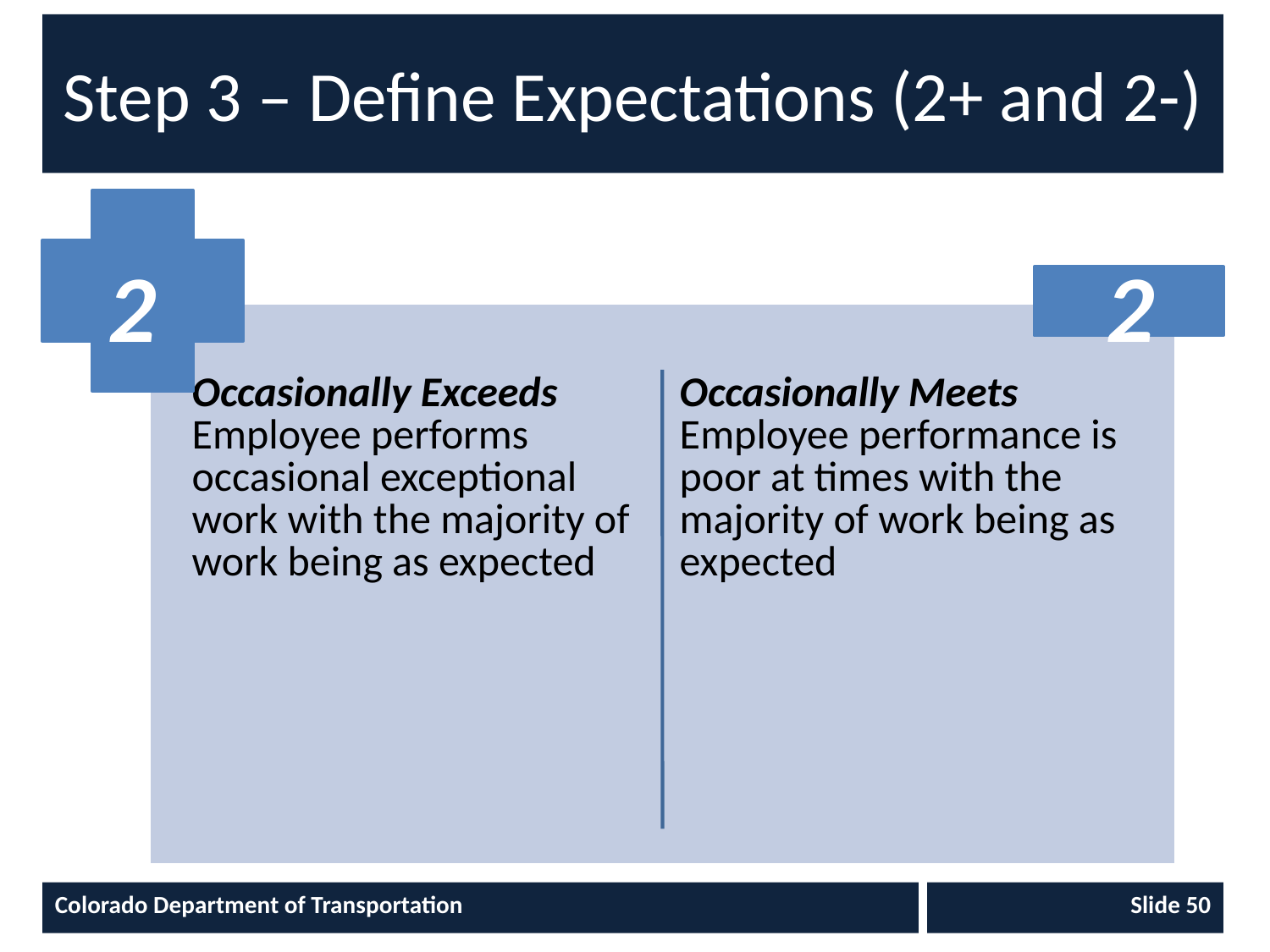

# Step 3 – Define Expectations (2+ and 2-)
Occasionally Exceeds
Employee performs occasional exceptional  work with the majority of work being as expected
Occasionally Meets
Employee performance is poor at times with the majority of work being as expected
2
2
Colorado Department of Transportation
Slide 50